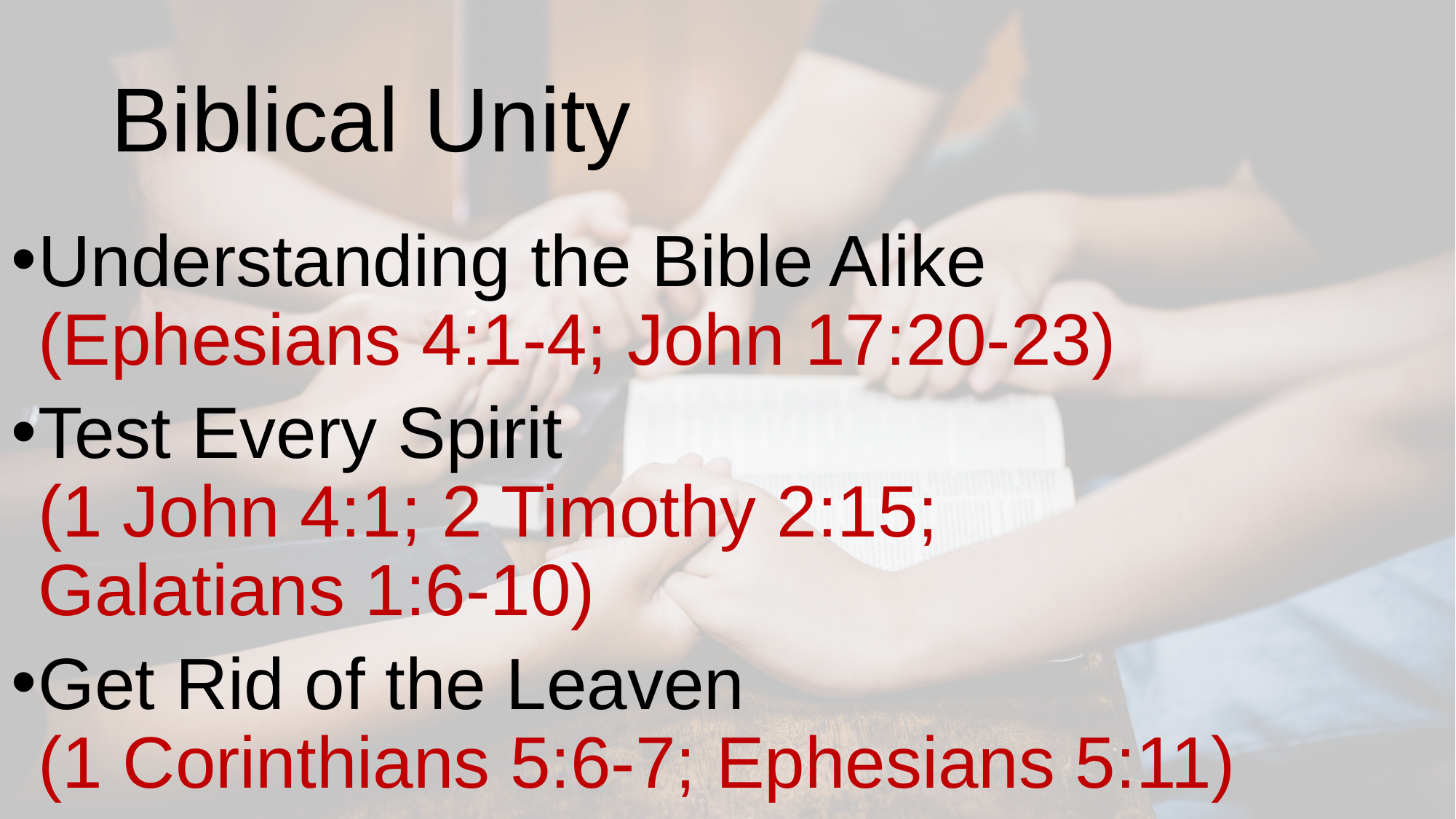

# Biblical Unity
Understanding the Bible Alike
(Ephesians 4:1-4; John 17:20-23)
Test Every Spirit
(1 John 4:1; 2 Timothy 2:15;
Galatians 1:6-10)
Get Rid of the Leaven
(1 Corinthians 5:6-7; Ephesians 5:11)